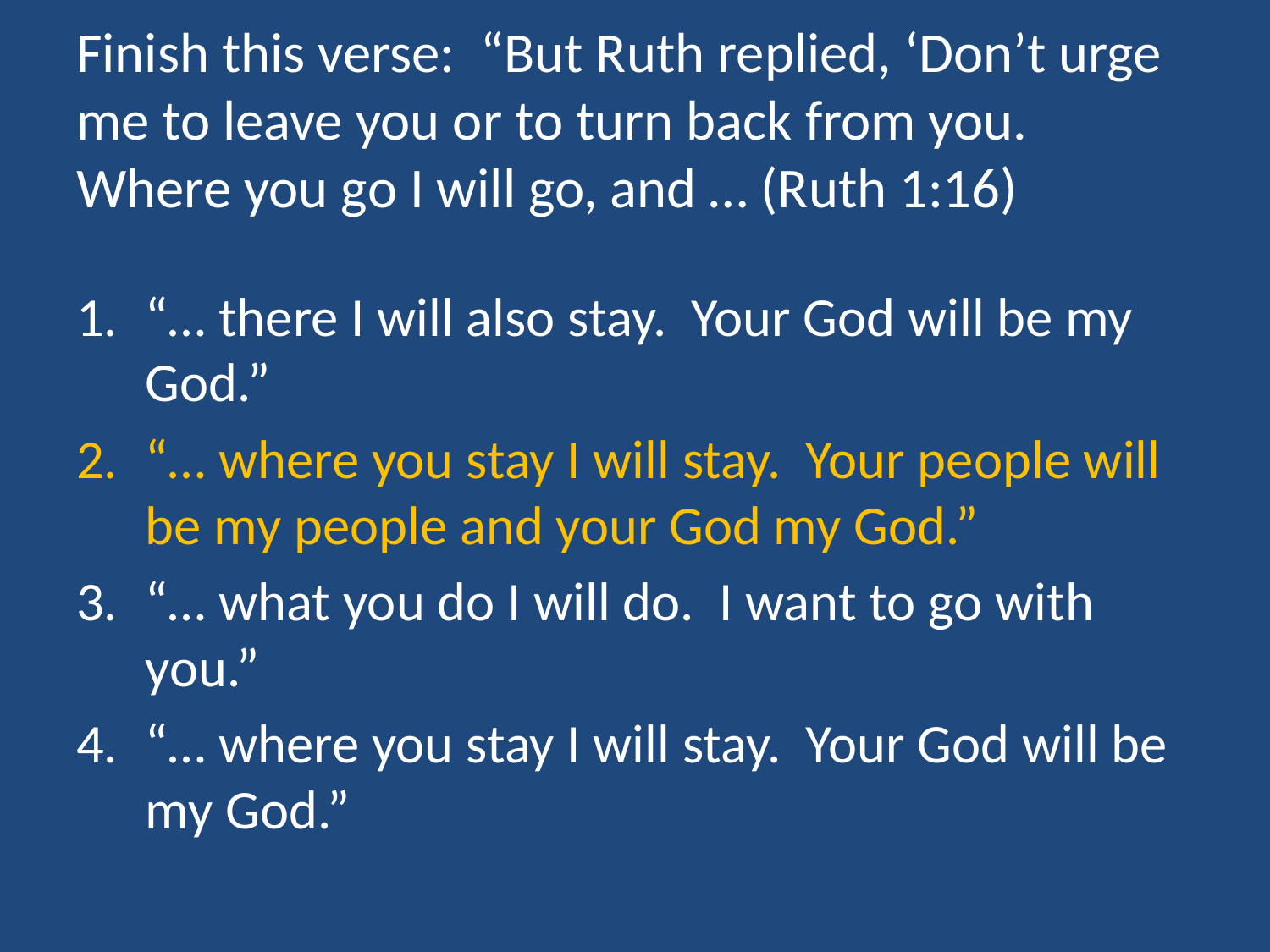

# Finish this verse:  “But Ruth replied, ‘Don’t urge me to leave you or to turn back from you.  Where you go I will go, and … (Ruth 1:16)
“… there I will also stay.  Your God will be my God.”
“… where you stay I will stay.  Your people will be my people and your God my God.”
“… what you do I will do.  I want to go with you.”
“… where you stay I will stay.  Your God will be my God.”